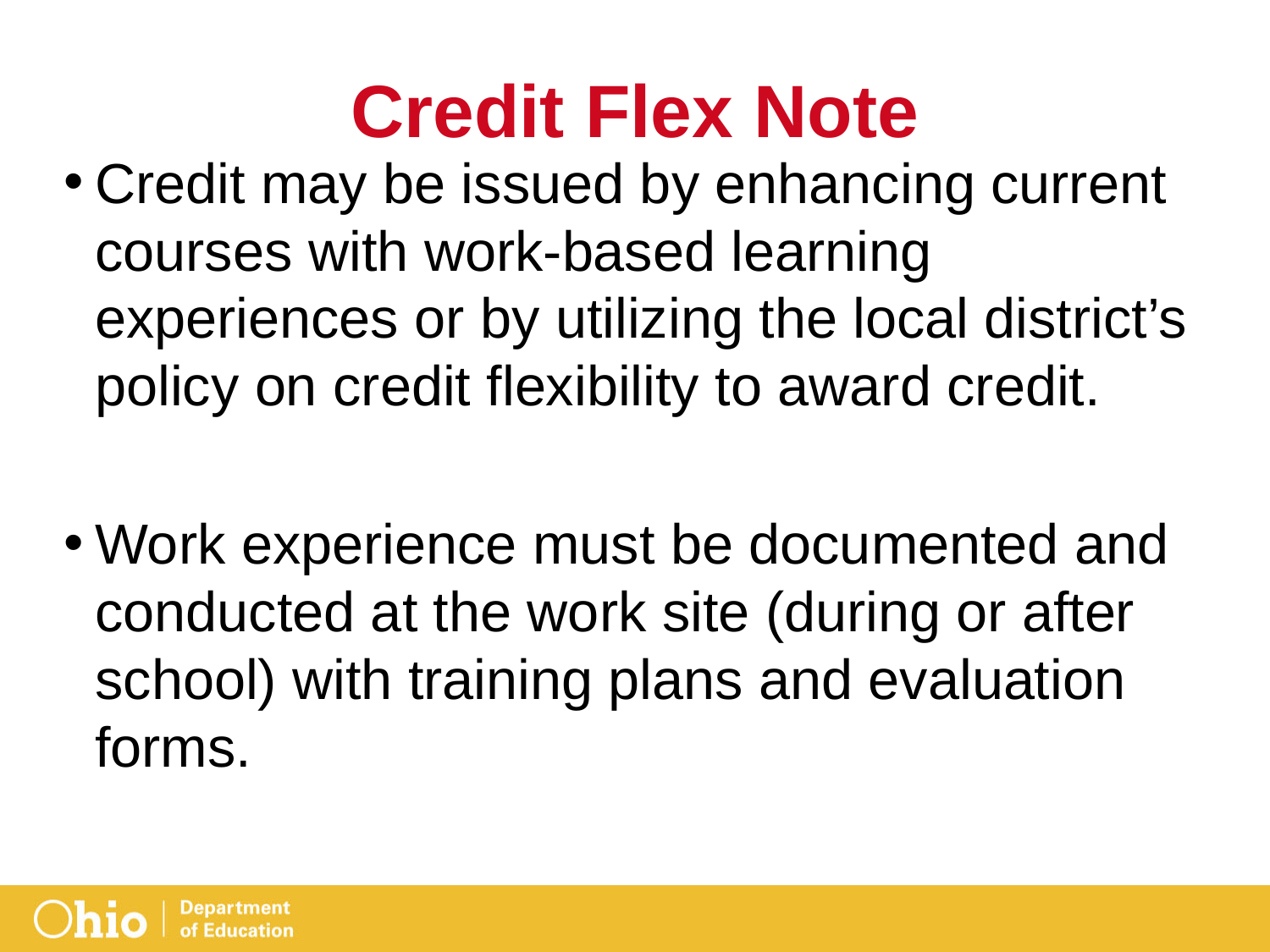

# Credit Flex Note
Credit may be issued by enhancing current courses with work-based learning experiences or by utilizing the local district’s policy on credit flexibility to award credit.

Work experience must be documented and conducted at the work site (during or after school) with training plans and evaluation forms.